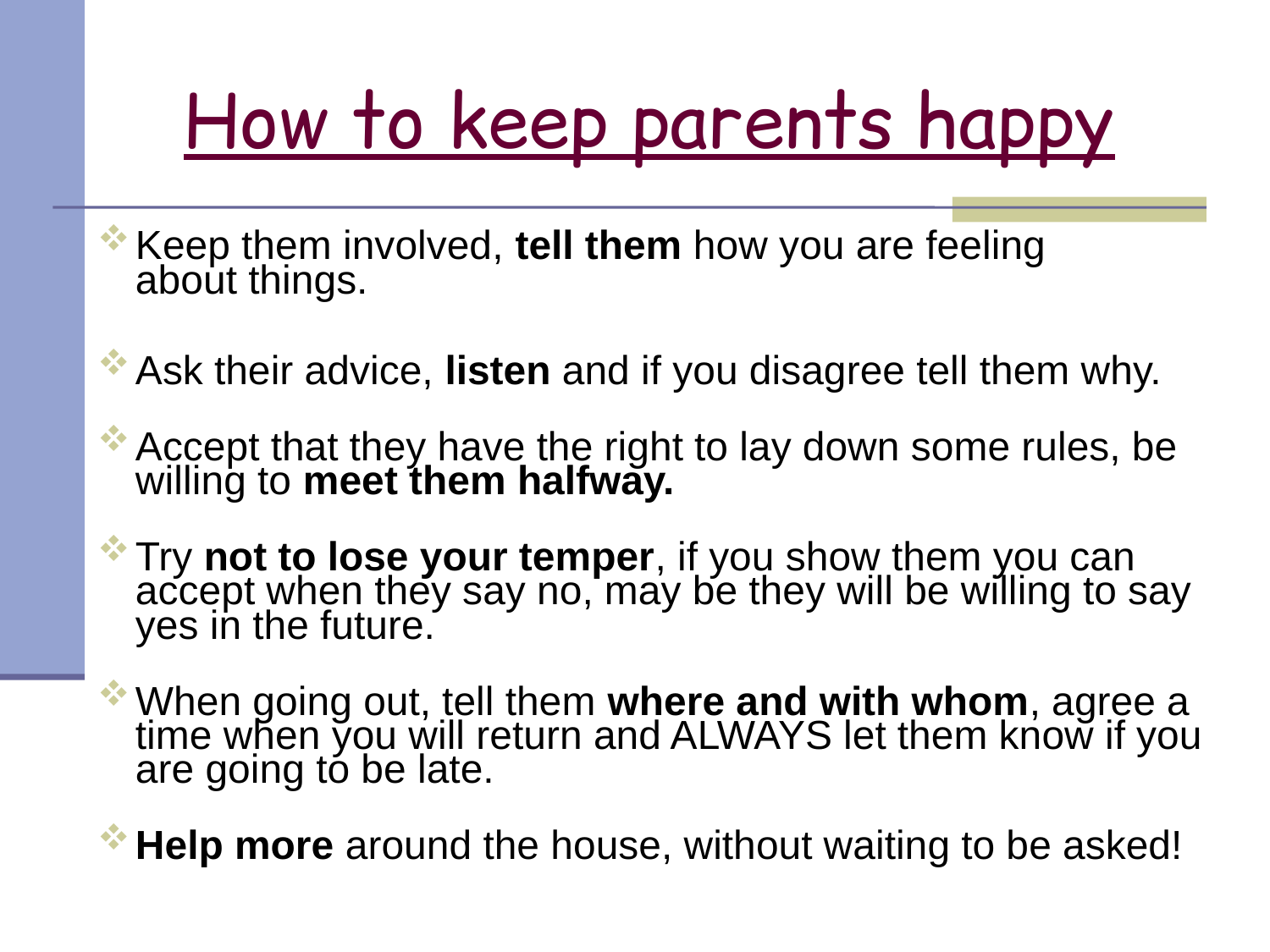

How to keep parents happy
Keep them involved, tell them how you are feeling
about things.
Ask their advice, listen and if you disagree tell them why.
Accept that they have the right to lay down some rules, be willing to meet them halfway.
Try not to lose your temper, if you show them you can accept when they say no, may be they will be willing to say yes in the future.
When going out, tell them where and with whom, agree a time when you will return and ALWAYS let them know if you are going to be late.
Help more around the house, without waiting to be asked!